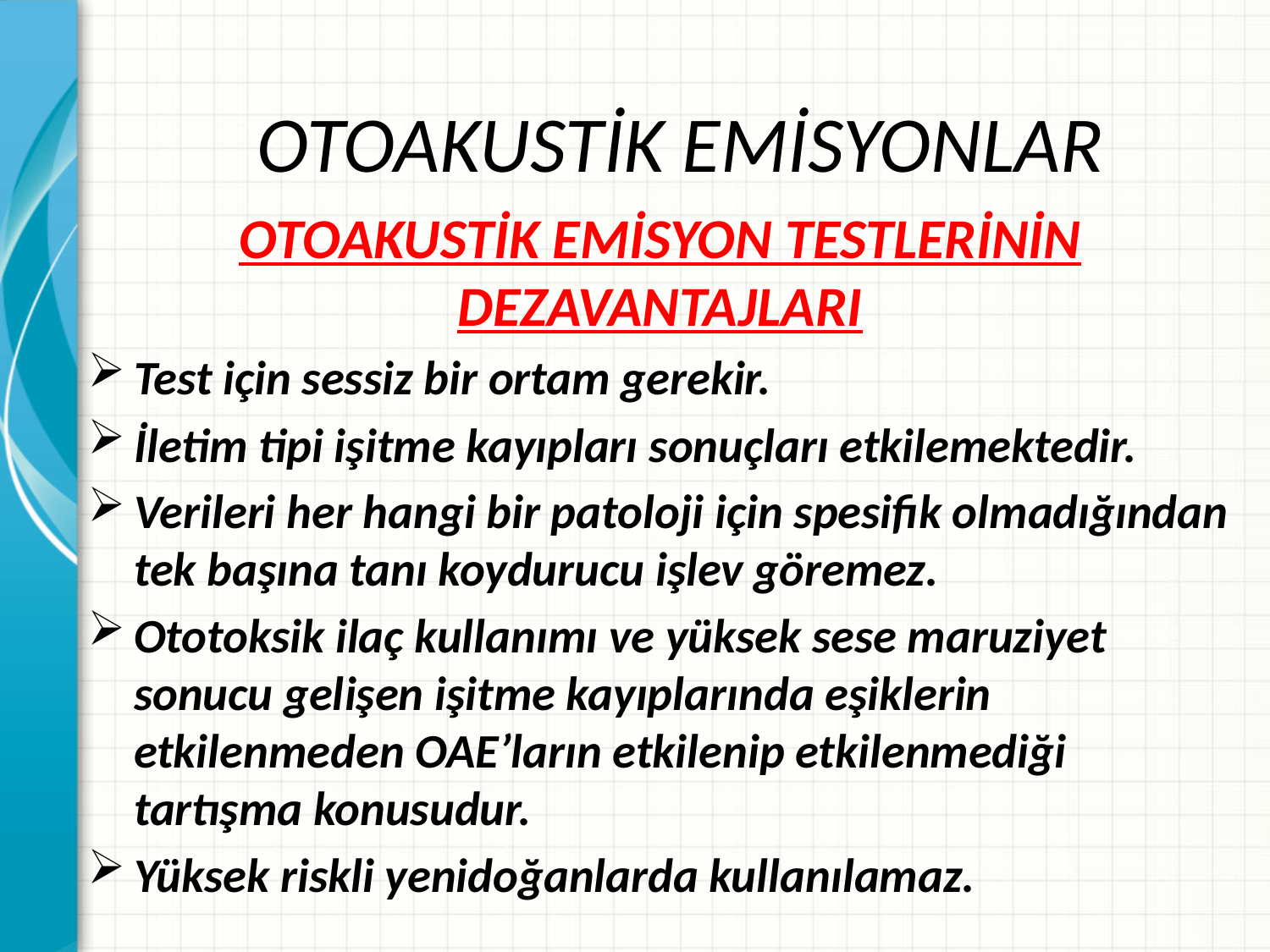

# OTOAKUSTİK EMİSYONLAR
OTOAKUSTİK EMİSYON TESTLERİNİN DEZAVANTAJLARI
Test için sessiz bir ortam gerekir.
İletim tipi işitme kayıpları sonuçları etkilemektedir.
Verileri her hangi bir patoloji için spesifik olmadığından tek başına tanı koydurucu işlev göremez.
Ototoksik ilaç kullanımı ve yüksek sese maruziyet sonucu gelişen işitme kayıplarında eşiklerin etkilenmeden OAE’ların etkilenip etkilenmediği tartışma konusudur.
Yüksek riskli yenidoğanlarda kullanılamaz.